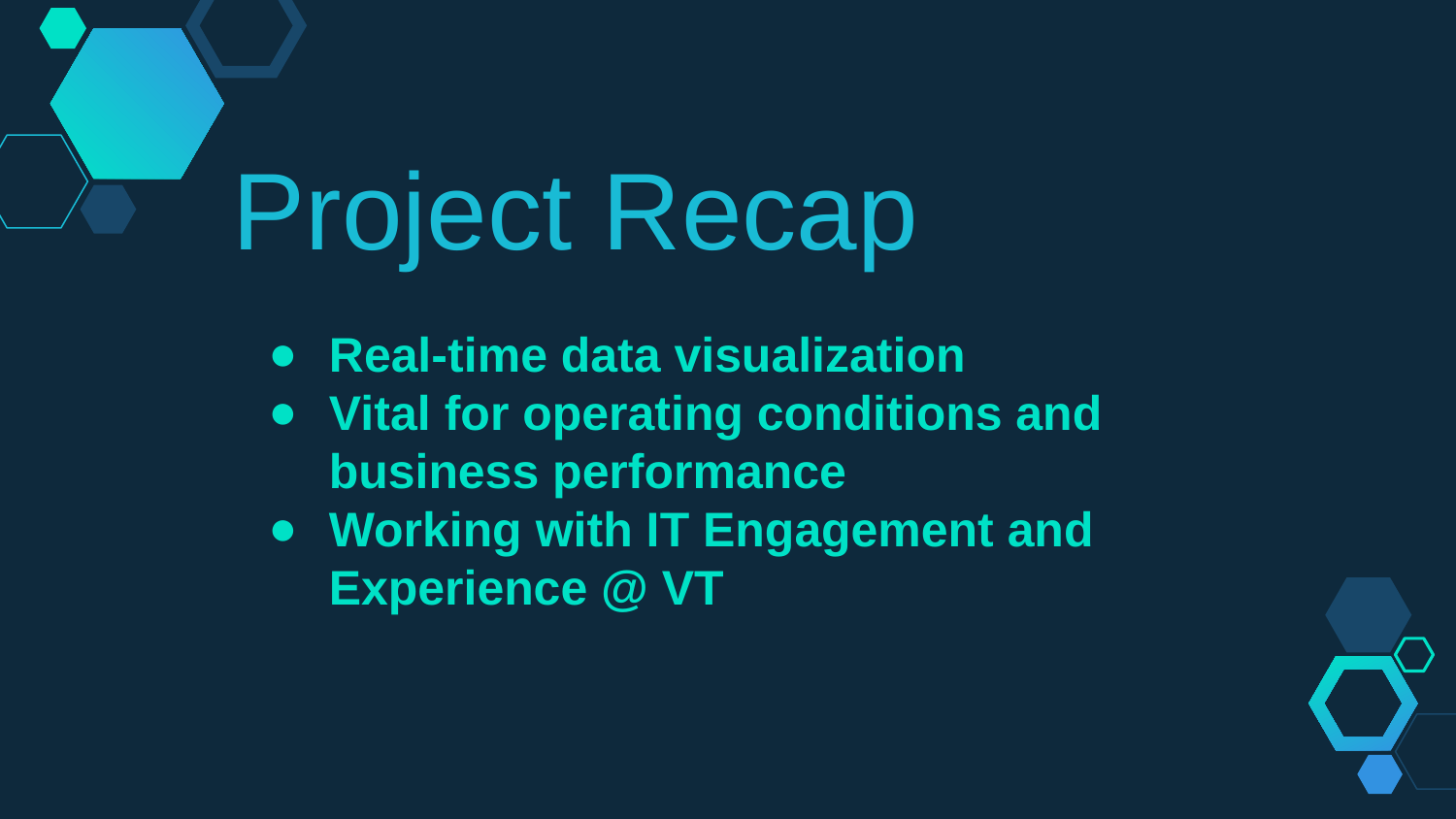

Project Recap
Real-time data visualization
Vital for operating conditions and business performance
Working with IT Engagement and Experience @ VT